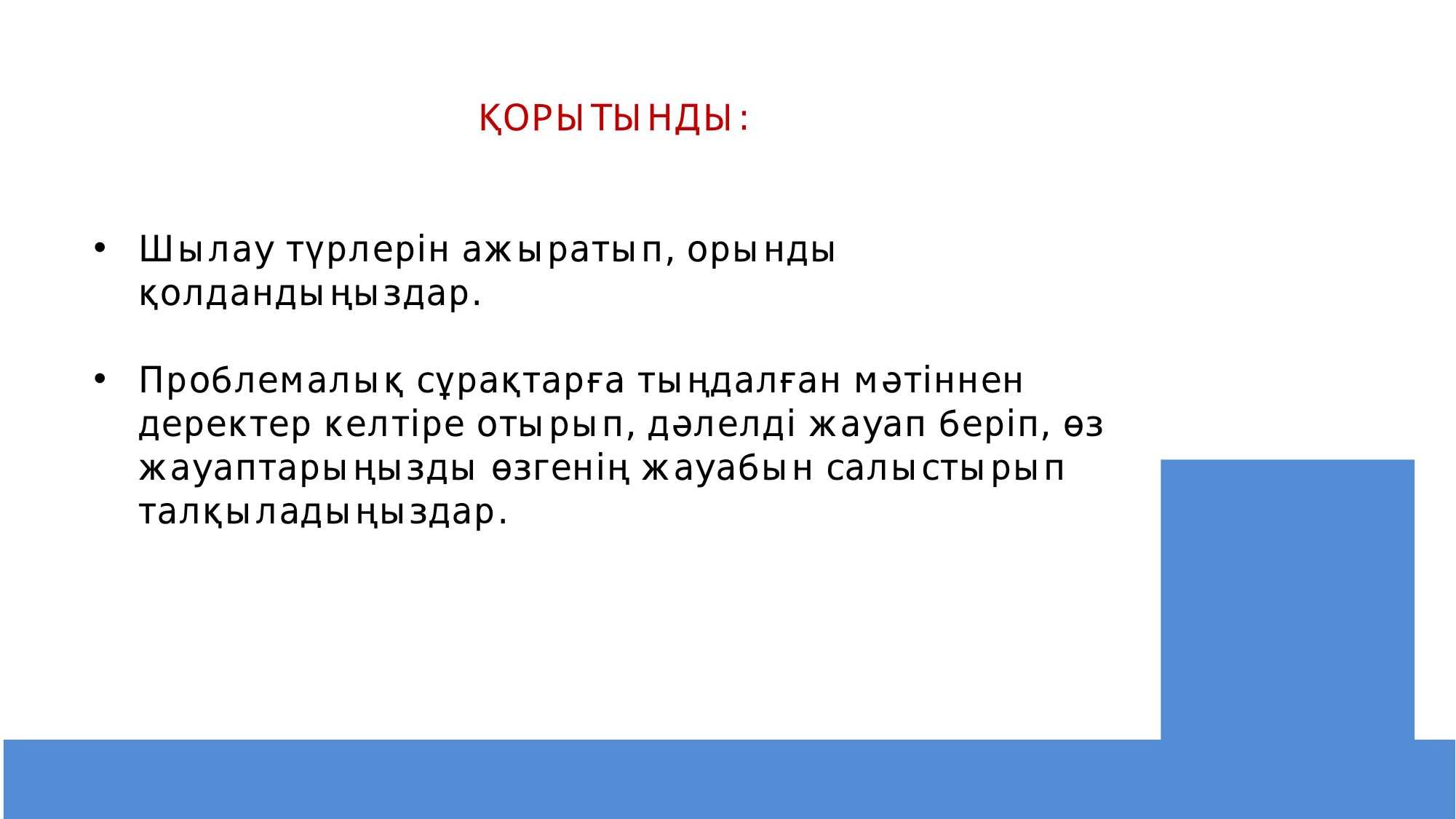

15
ҚОРЫТЫНДЫ:

Шылау түрлерін ажыратып, орынды қолдандыңыздар.

Проблемалық сұрақтарға тыңдалған мәтіннен деректер келтіре отырып, дәлелді жауап беріп, өз жауаптарыңызды өзгенің жауабын салыстырып талқыладыңыздар.